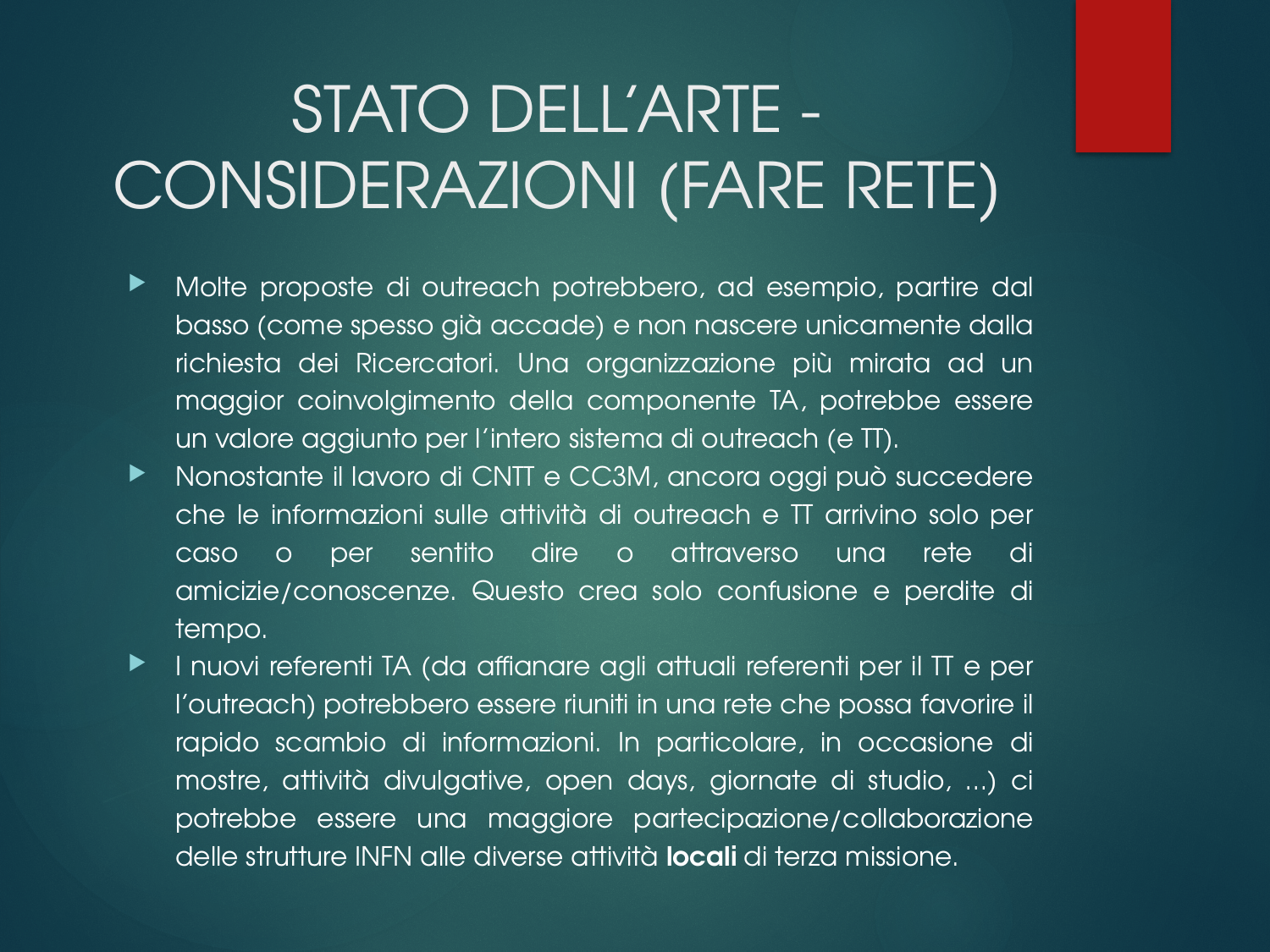

# STATO DELL’ARTE -CONSIDERAZIONI (FARE RETE)
Molte proposte di outreach potrebbero, ad esempio, partire dal basso (come spesso già accade) e non nascere unicamente dalla richiesta dei Ricercatori. Una organizzazione più mirata ad un maggior coinvolgimento della componente TA, potrebbe essere un valore aggiunto per l’intero sistema di outreach (e TT).
Nonostante il lavoro di CNTT e CC3M, ancora oggi può succedere che le informazioni sulle attività di outreach e TT arrivino solo per caso o per sentito dire o attraverso una rete di amicizie/conoscenze. Questo crea solo confusione e perdite di tempo.
I nuovi referenti TA (da affianare agli attuali referenti per il TT e per l’outreach) potrebbero essere riuniti in una rete che possa favorire il rapido scambio di informazioni. In particolare, in occasione di mostre, attività divulgative, open days, giornate di studio, …) ci potrebbe essere una maggiore partecipazione/collaborazione delle strutture INFN alle diverse attività locali di terza missione.